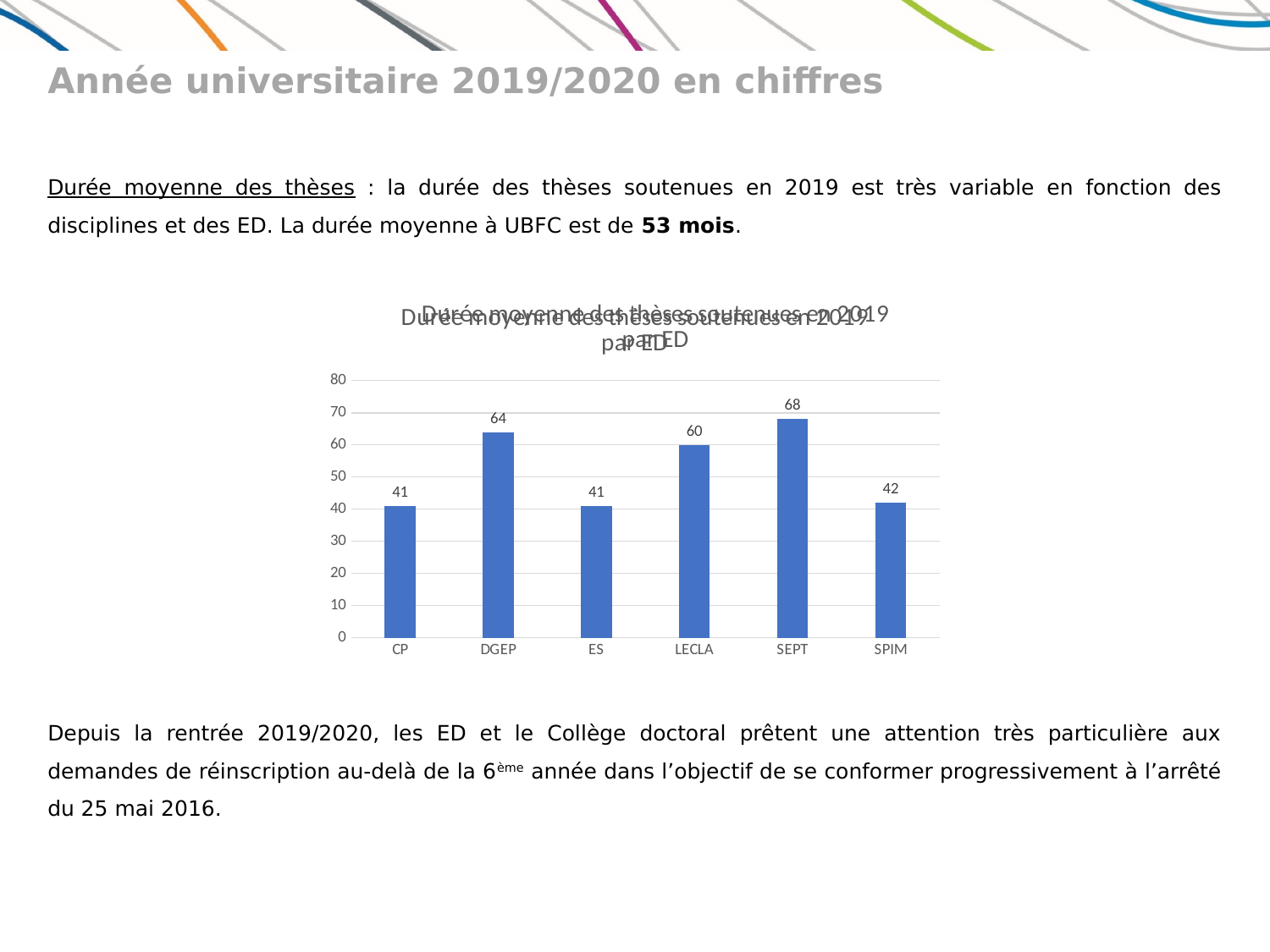

Année universitaire 2019/2020 en chiffres
Durée moyenne des thèses : la durée des thèses soutenues en 2019 est très variable en fonction des disciplines et des ED. La durée moyenne à UBFC est de 53 mois.

### Chart: Durée moyenne des thèses soutenues en 2019 par ED

| Category |
|---|

### Chart: Durée moyenne des thèses soutenues en 2019 par ED

| Category |  |
|---|---|
| CP | 41.0 |
| DGEP | 64.0 |
| ES | 41.0 |
| LECLA | 60.0 |
| SEPT | 68.0 |
| SPIM | 42.0 |
Depuis la rentrée 2019/2020, les ED et le Collège doctoral prêtent une attention très particulière aux demandes de réinscription au-delà de la 6ème année dans l’objectif de se conformer progressivement à l’arrêté du 25 mai 2016.